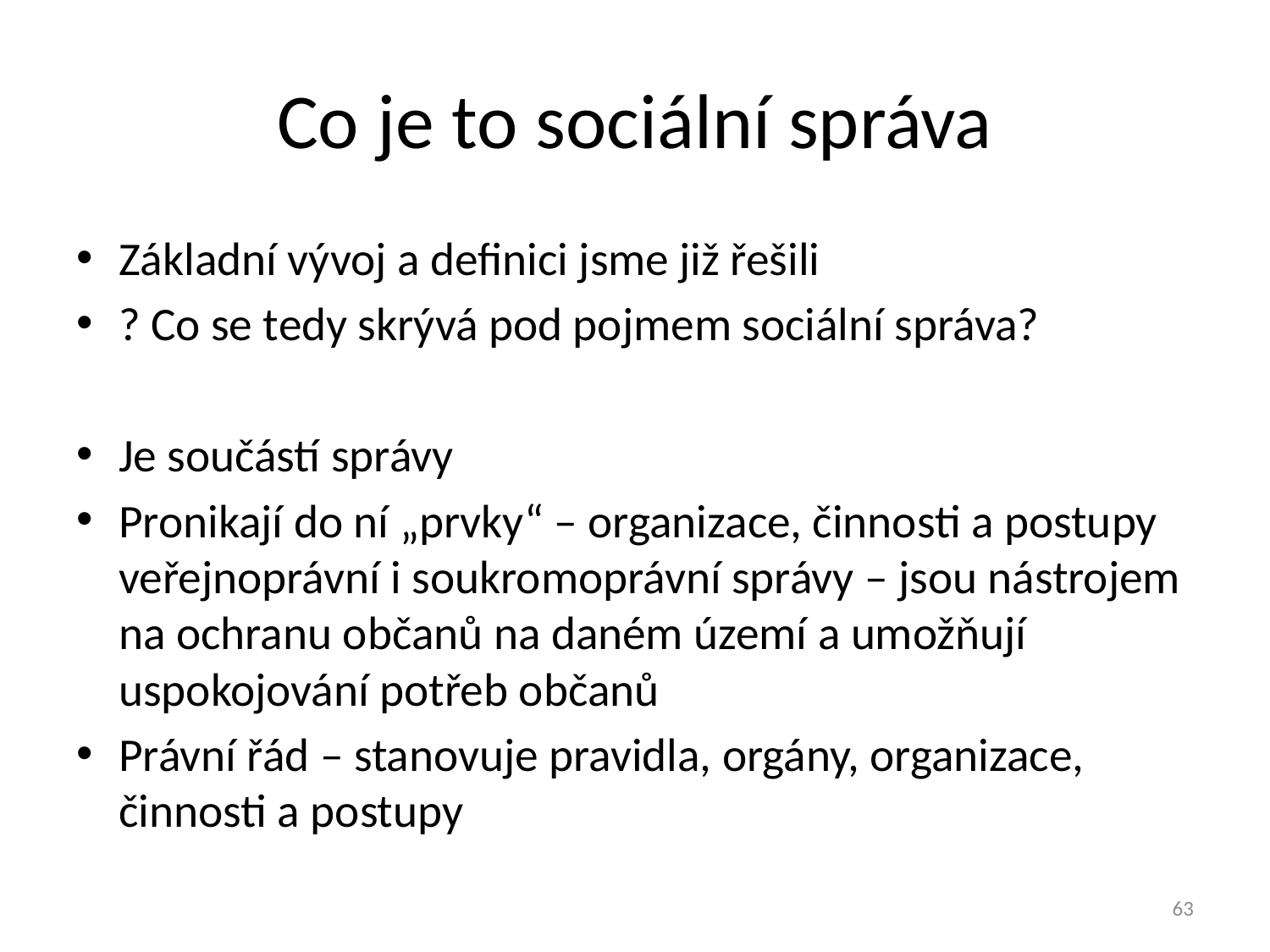

# Co je to sociální správa
Základní vývoj a definici jsme již řešili
? Co se tedy skrývá pod pojmem sociální správa?

Je součástí správy
Pronikají do ní „prvky“ – organizace, činnosti a postupy veřejnoprávní i soukromoprávní správy – jsou nástrojem na ochranu občanů na daném území a umožňují uspokojování potřeb občanů
Právní řád – stanovuje pravidla, orgány, organizace, činnosti a postupy

63